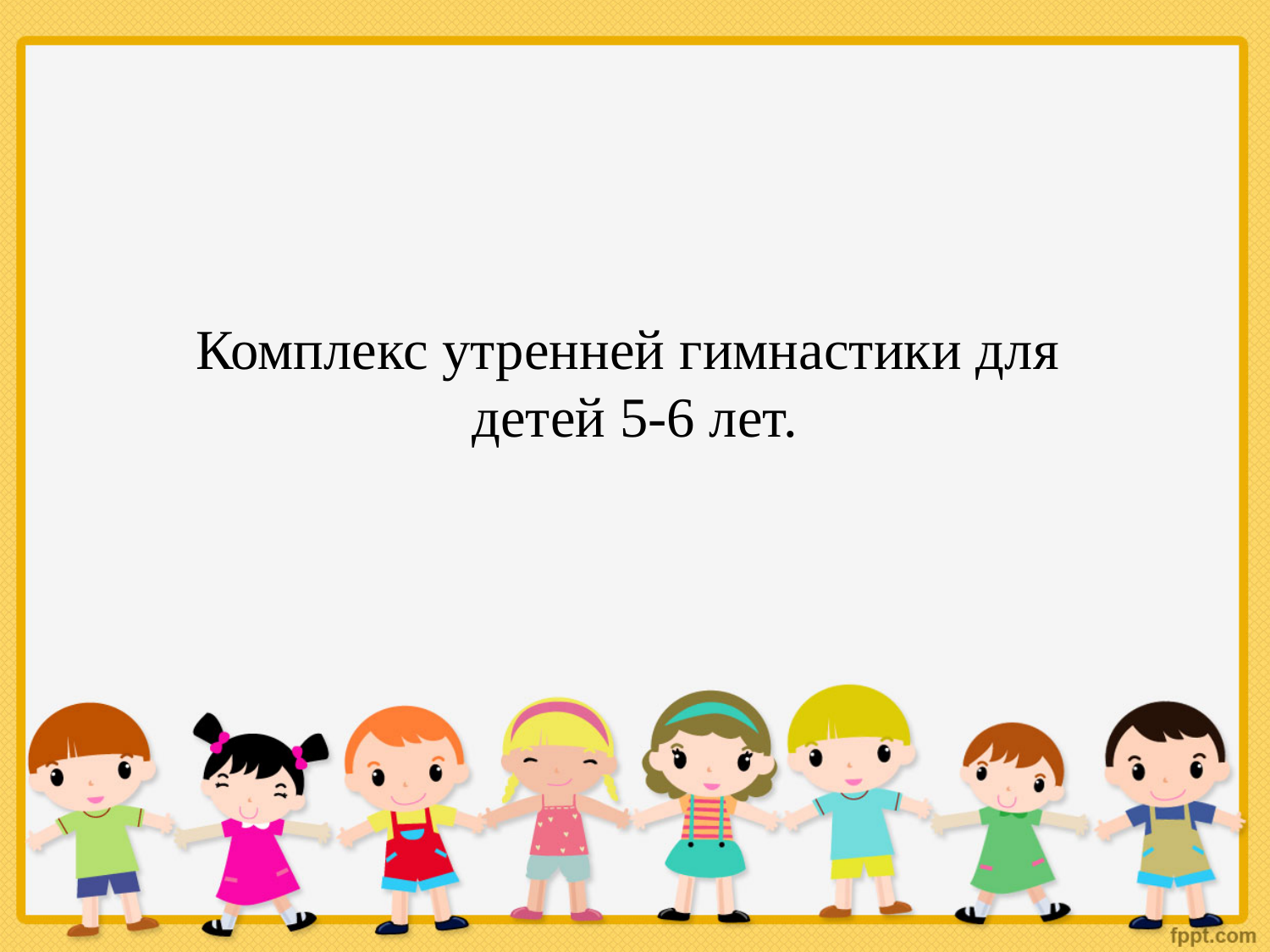

# Комплекс утренней гимнастики для детей 5-6 лет.